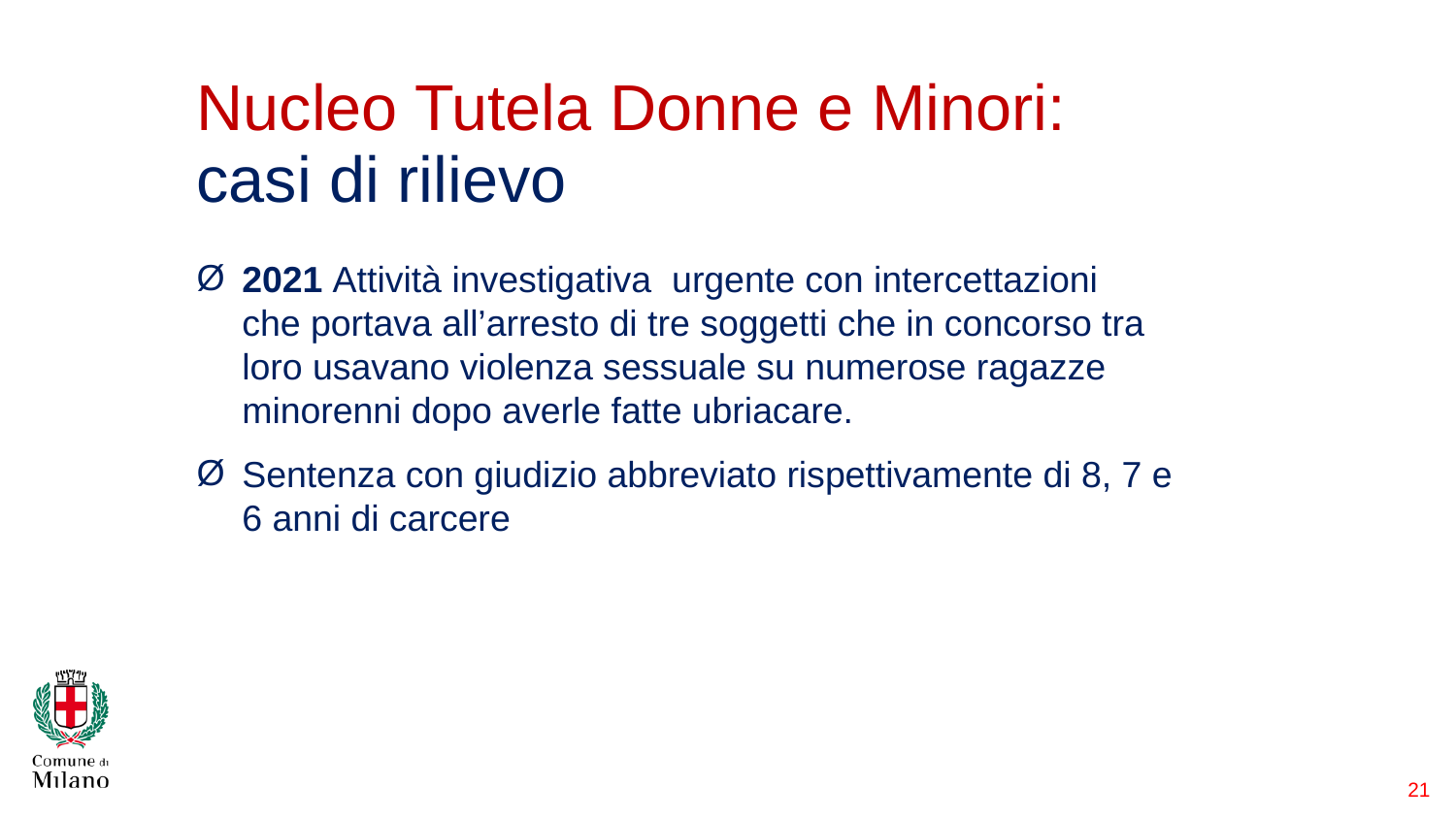

21
# Nucleo Tutela Donne e Minori:  casi di rilievo

2021 Attività investigativa  urgente con intercettazioni che portava all’arresto di tre soggetti che in concorso tra loro usavano violenza sessuale su numerose ragazze minorenni dopo averle fatte ubriacare.
Sentenza con giudizio abbreviato rispettivamente di 8, 7 e 6 anni di carcere